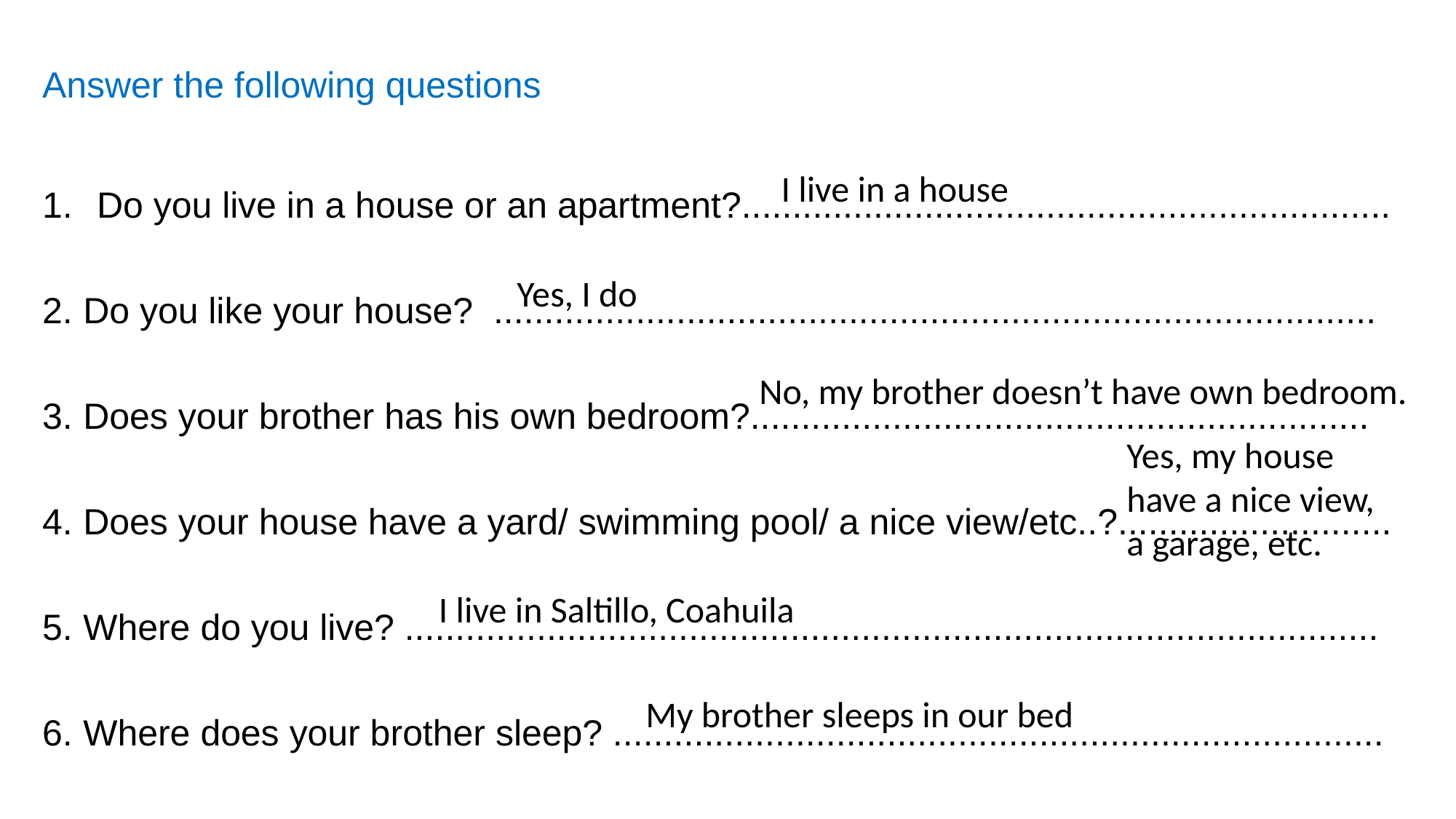

Answer the following questions

Do you live in a house or an apartment?................................................................
Do you like your house?  .......................................................................................
Does your brother has his own bedroom?.............................................................
Does your house have a yard/ swimming pool/ a nice view/etc..?...........................
Where do you live? ................................................................................................
Where does your brother sleep? ............................................................................
I live in a house
Yes, I do
No, my brother doesn’t have own bedroom.
Yes, my house have a nice view, a garage, etc.
I live in Saltillo, Coahuila
My brother sleeps in our bed